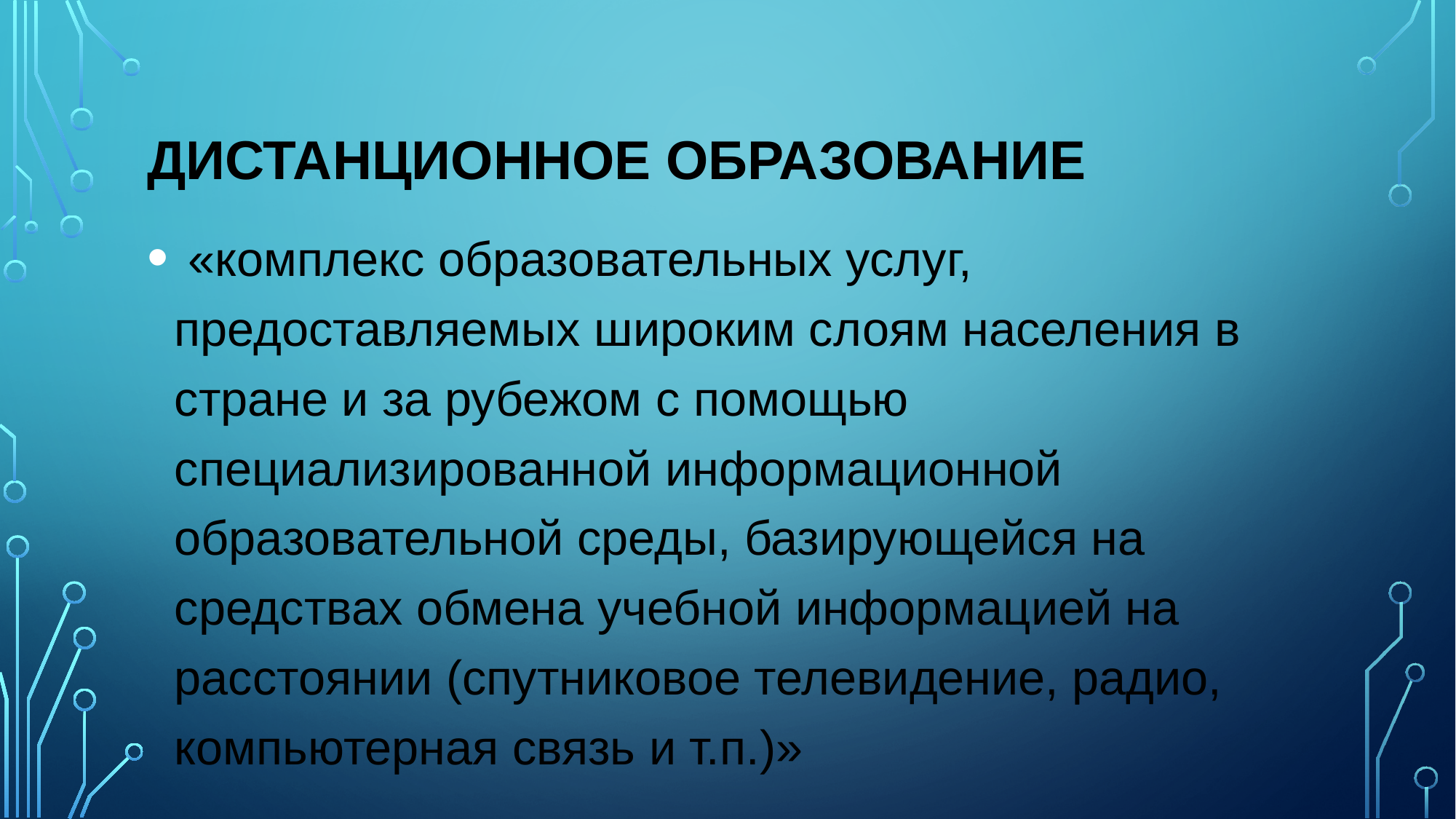

# Дистанционное образование
 «комплекс образовательных услуг, предоставляемых широким слоям населения в стране и за рубежом с помощью специализированной информационной образовательной среды, базирующейся на средствах обмена учебной информацией на расстоянии (спутниковое телевидение, радио, компьютерная связь и т.п.)»